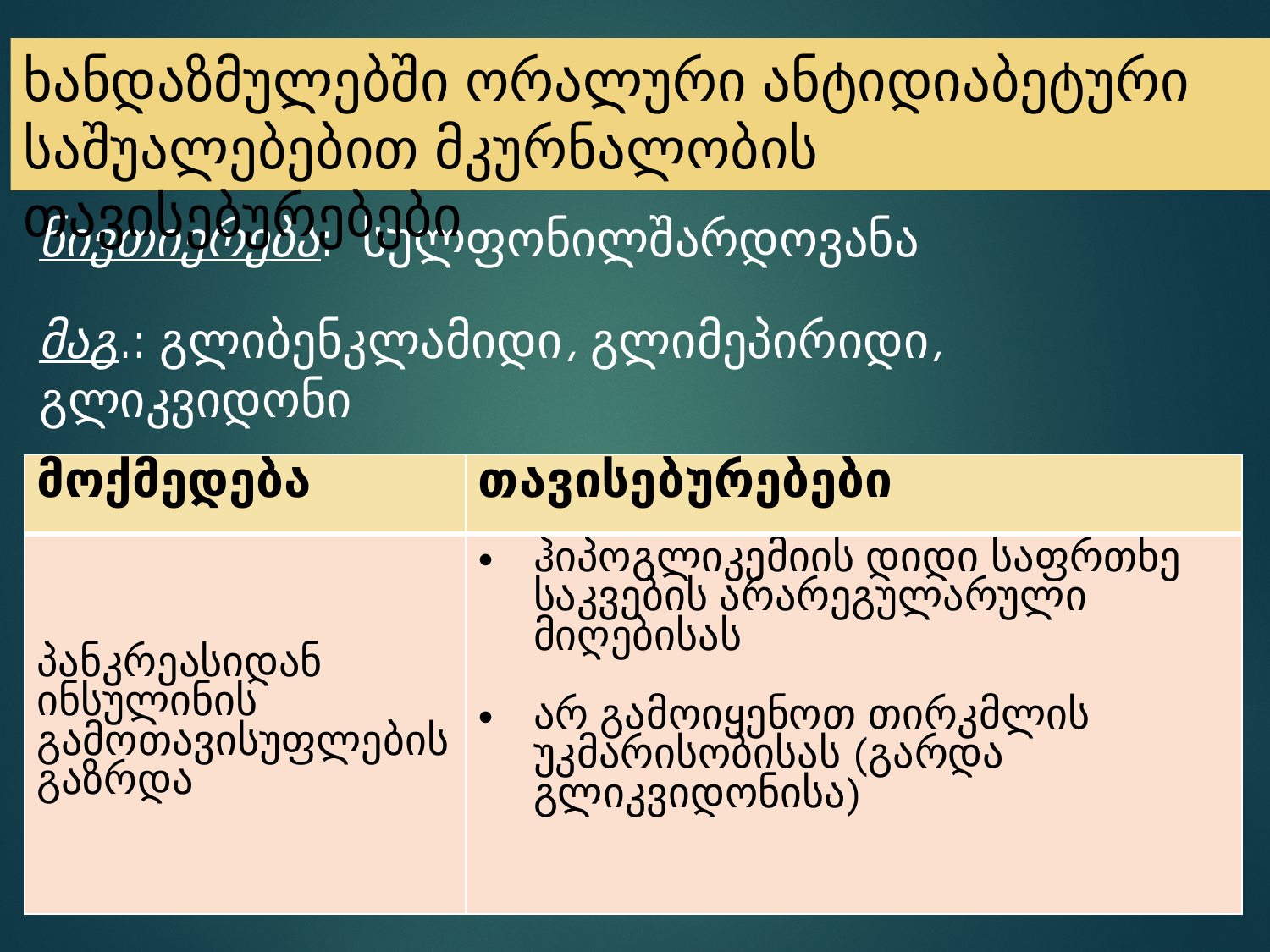

# ხანდაზმულებში ორალური ანტიდიაბეტური საშუალებებით მკურნალობის თავისებურებები
ნივთიერება:  სულფონილშარდოვანა
მაგ.: გლიბენკლამიდი, გლიმეპირიდი, გლიკვიდონი
| მოქმედება | თავისებურებები |
| --- | --- |
| პანკრეასიდან ინსულინის გამოთავისუფლების გაზრდა | ჰიპოგლიკემიის დიდი საფრთხე საკვების არარეგულარული მიღებისას არ გამოიყენოთ თირკმლის უკმარისობისას (გარდა გლიკვიდონისა) |